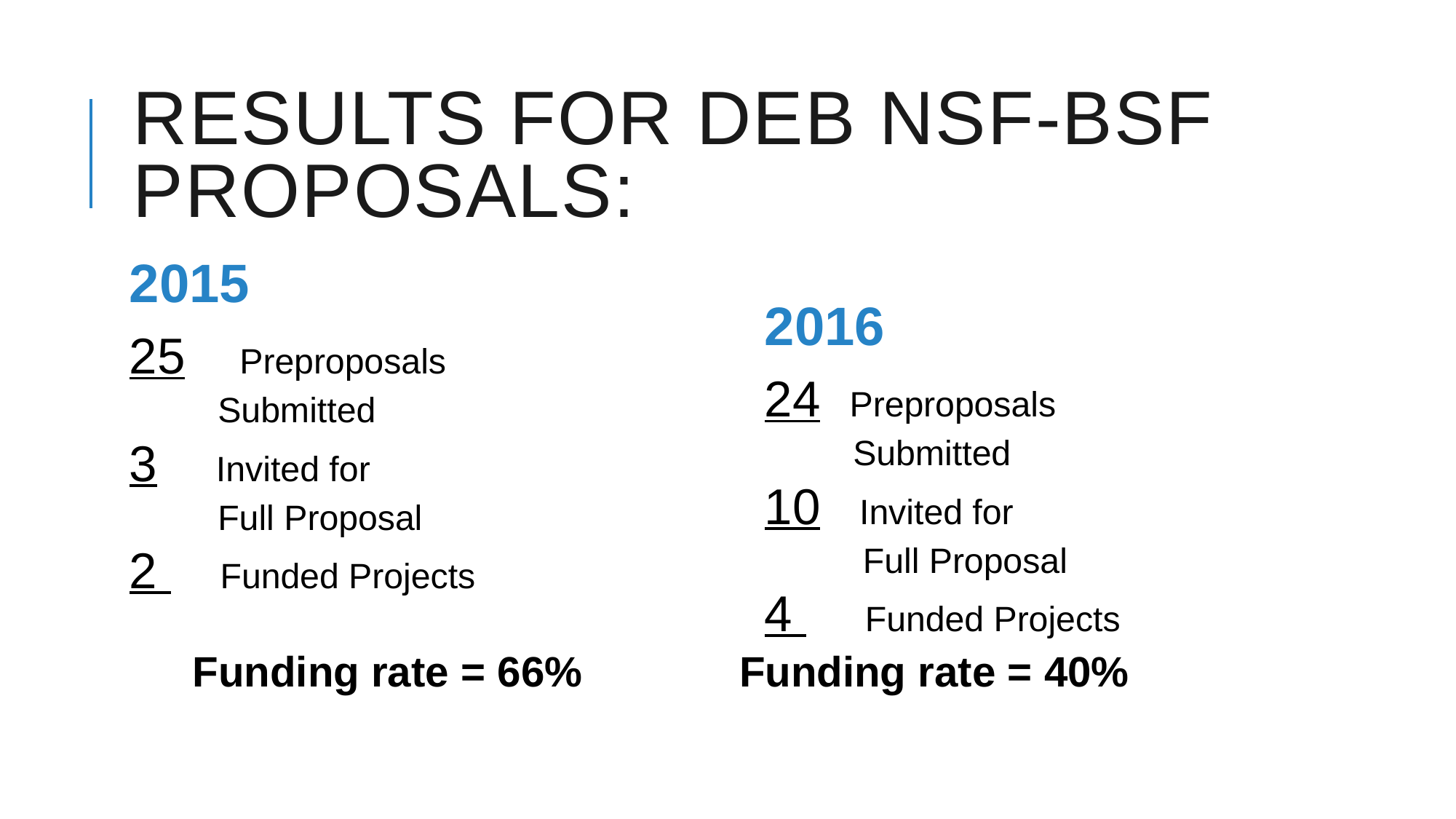

# RESULTS FOR DEB NSF-BSF proposals:
2015
25	  Preproposals
         Submitted
3      Invited for
         Full Proposal
2      Funded Projects

2016
24   Preproposals
         Submitted
10    Invited for
          Full Proposal
4       Funded Projects

Funding rate = 66%

Funding rate = 40%